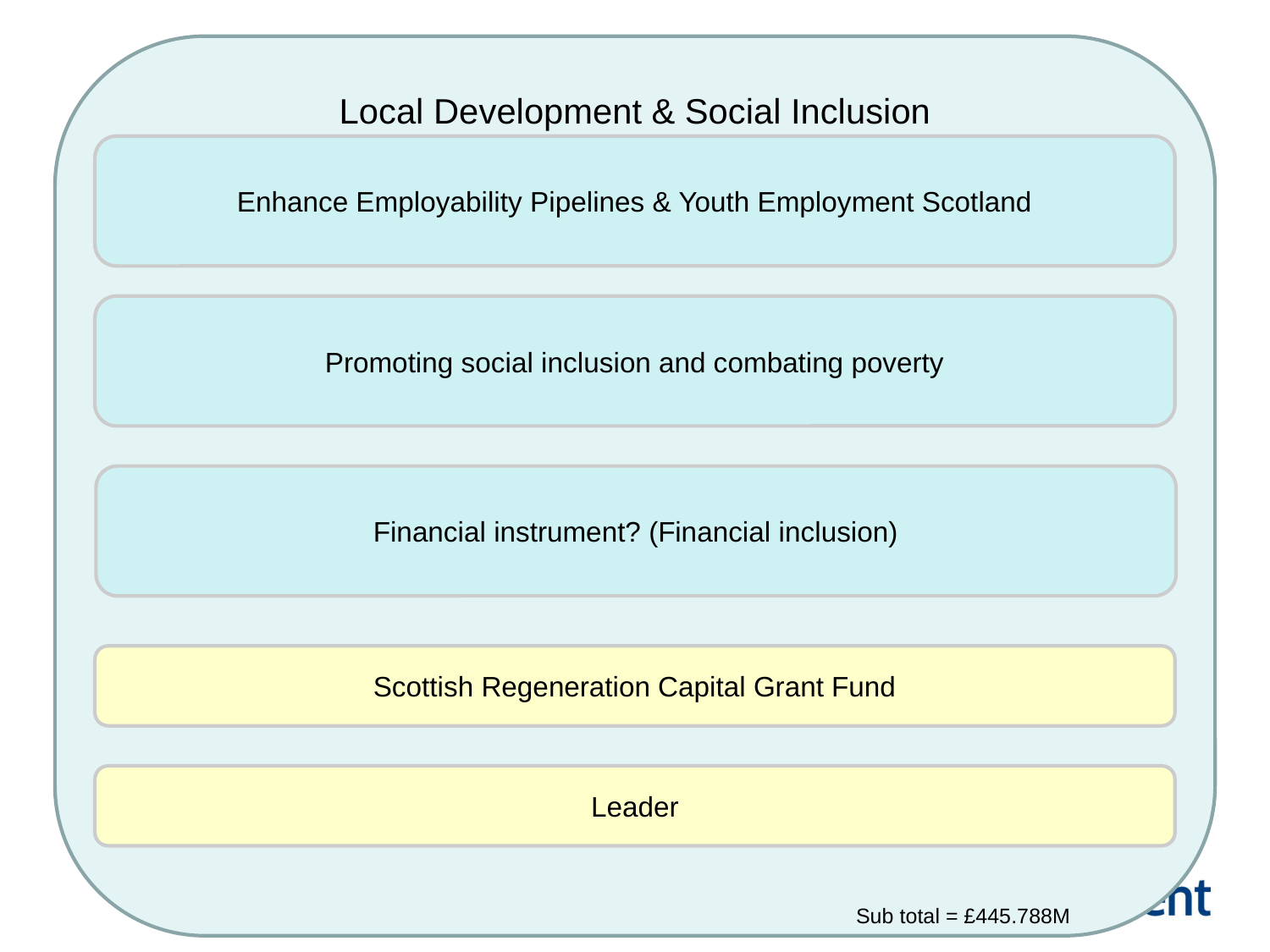

Local Development & Social Inclusion

Enhance Employability Pipelines & Youth Employment Scotland
Promoting social inclusion and combating poverty
Financial instrument? (Financial inclusion)
Scottish Regeneration Capital Grant Fund
Leader
Sub total = £445.788M